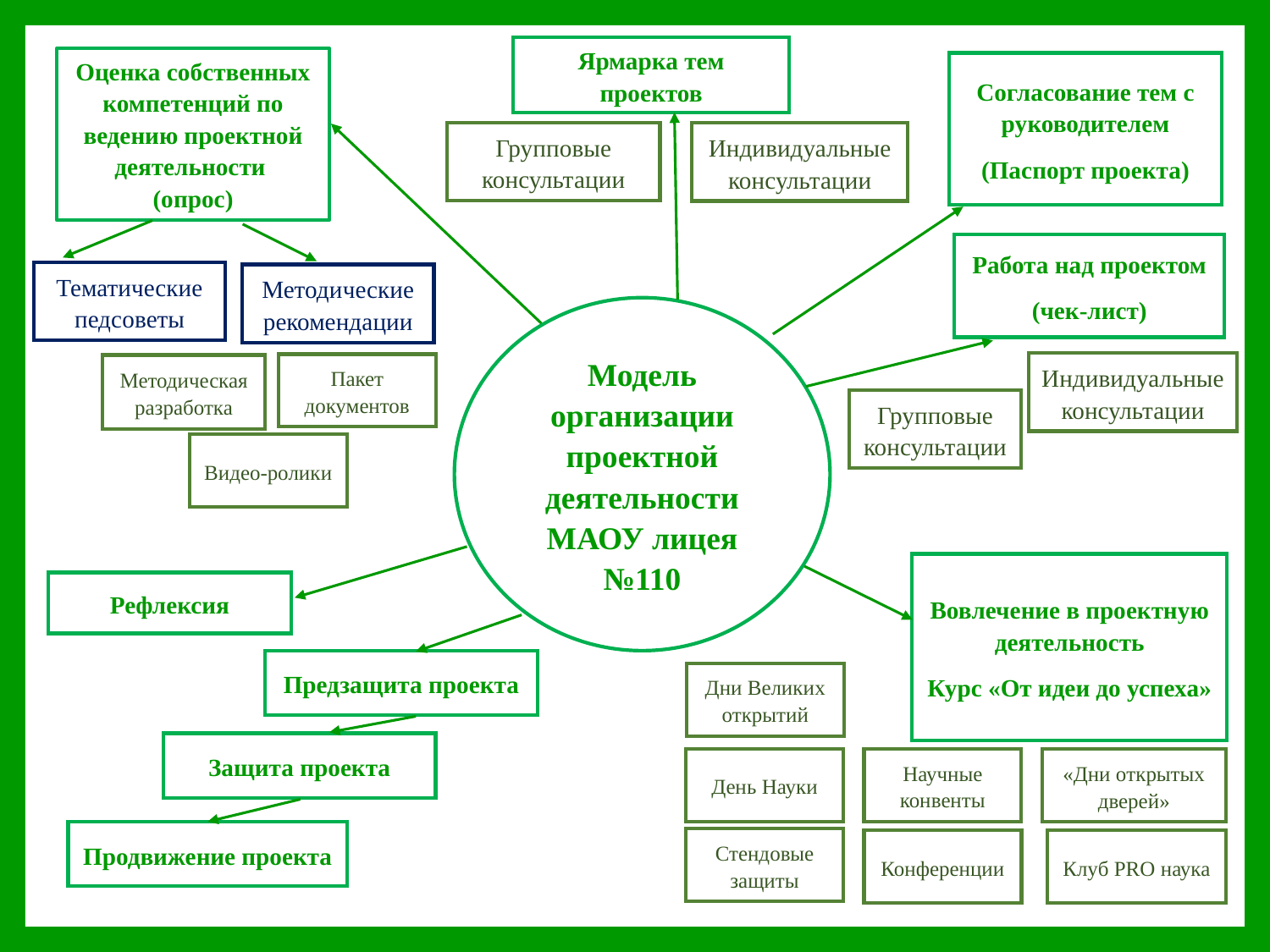

Ярмарка тем проектов

Оценка собственных компетенций по ведению проектной деятельности
(опрос)

Согласование тем с руководителем
(Паспорт проекта)

Групповые консультации
Индивидуальные консультации
Работа над проектом
(чек-лист)
Тематические педсоветы
Методические рекомендации
Модель организации проектной деятельности МАОУ лицея №110
Индивидуальные консультации
Пакет документов
Методическая разработка
Групповые консультации
Видео-ролики
Вовлечение в проектную деятельность
Курс «От идеи до успеха»
Рефлексия
Предзащита проекта
Дни Великих открытий
Защита проекта
День Науки
Научные конвенты
«Дни открытых дверей»
Продвижение проекта
Стендовые защиты
Конференции
Клуб PRO наука